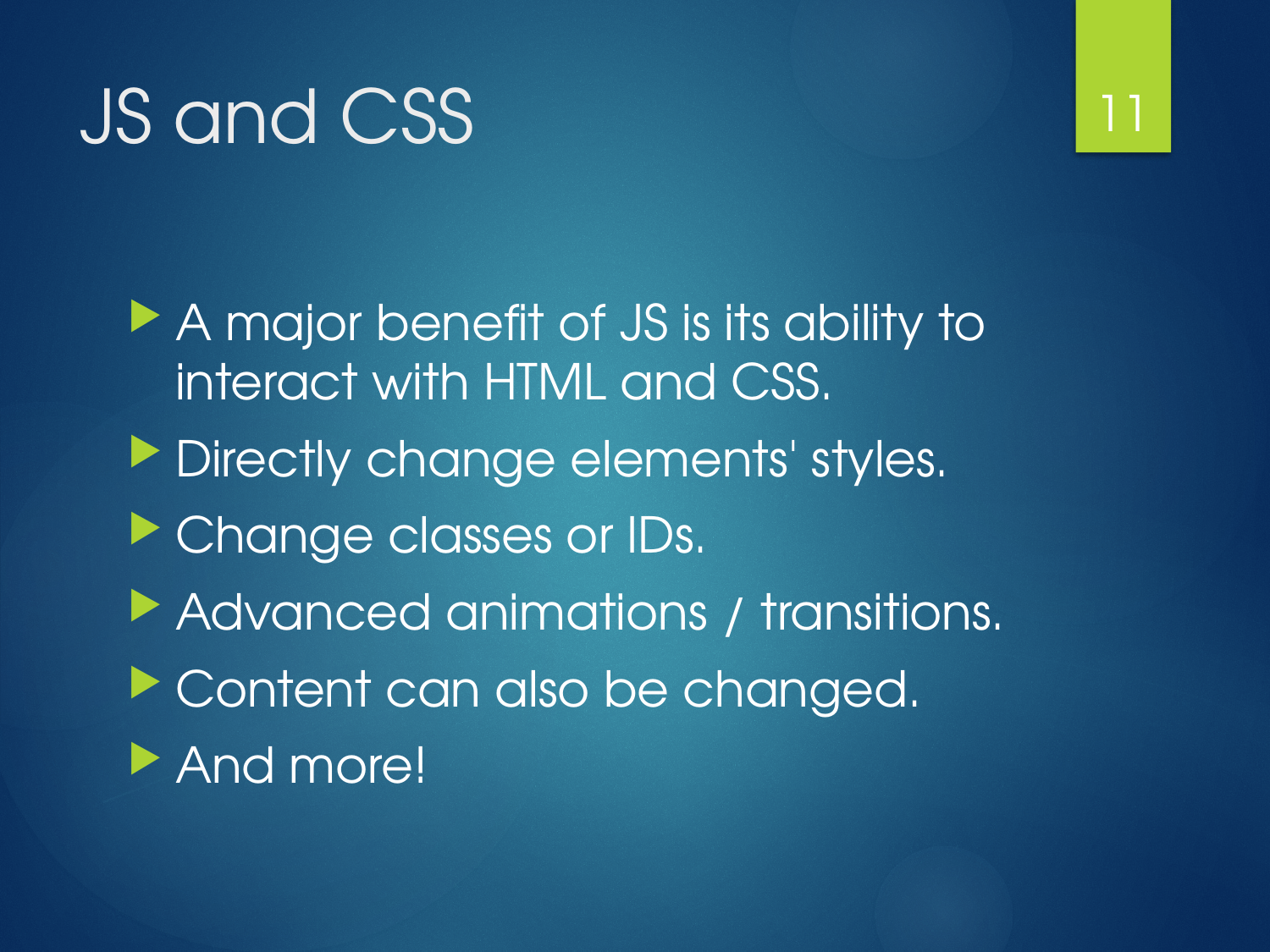

11
# JS and CSS
A major benefit of JS is its ability to interact with HTML and CSS.
Directly change elements' styles.
Change classes or IDs.
Advanced animations / transitions.
Content can also be changed.
And more!